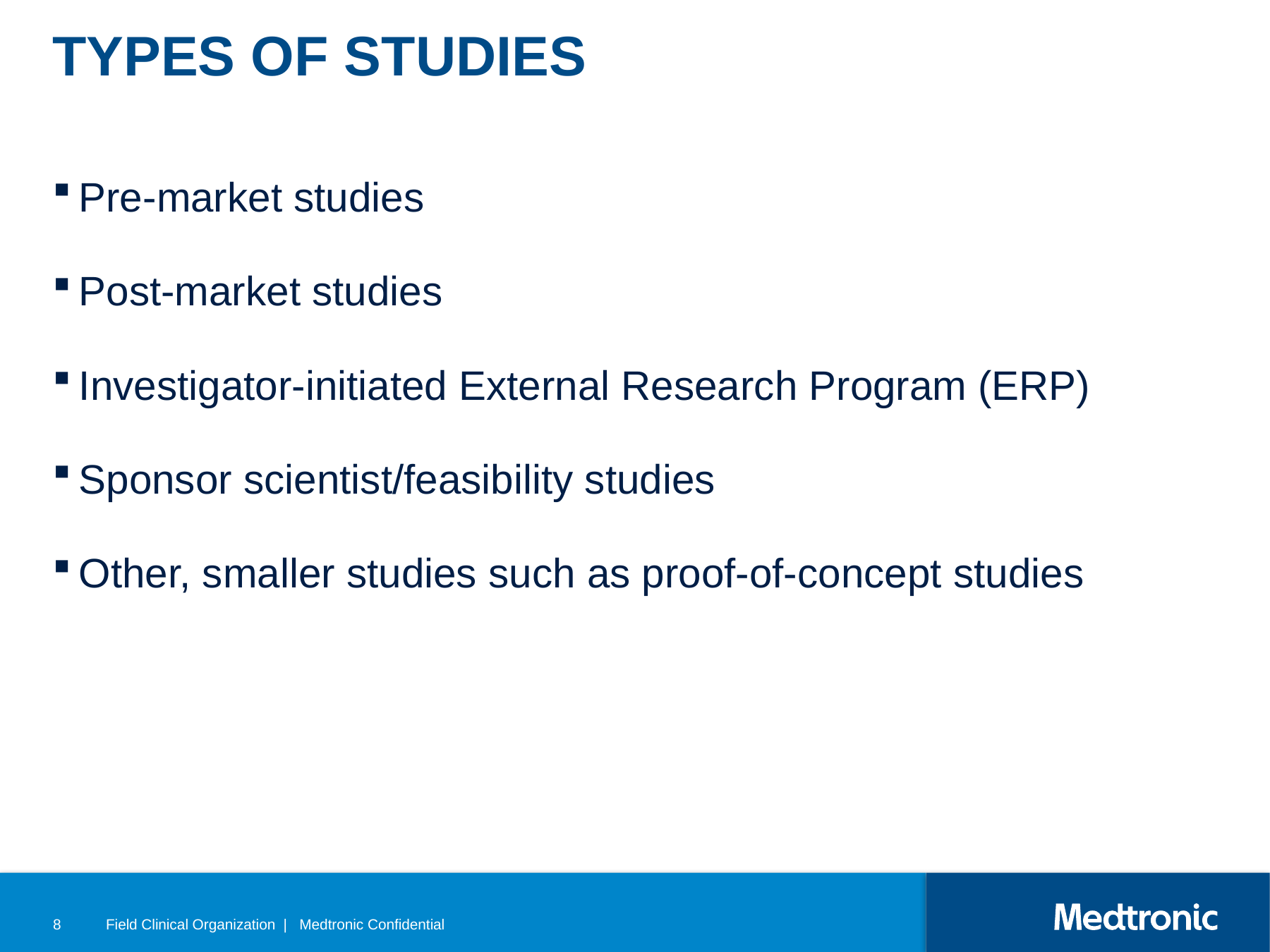

# Types of Studies

Pre-market studies

Post-market studies

Investigator-initiated External Research Program (ERP)

Sponsor scientist/feasibility studies

Other, smaller studies such as proof-of-concept studies

8
Field Clinical Organization  |   Medtronic Confidential